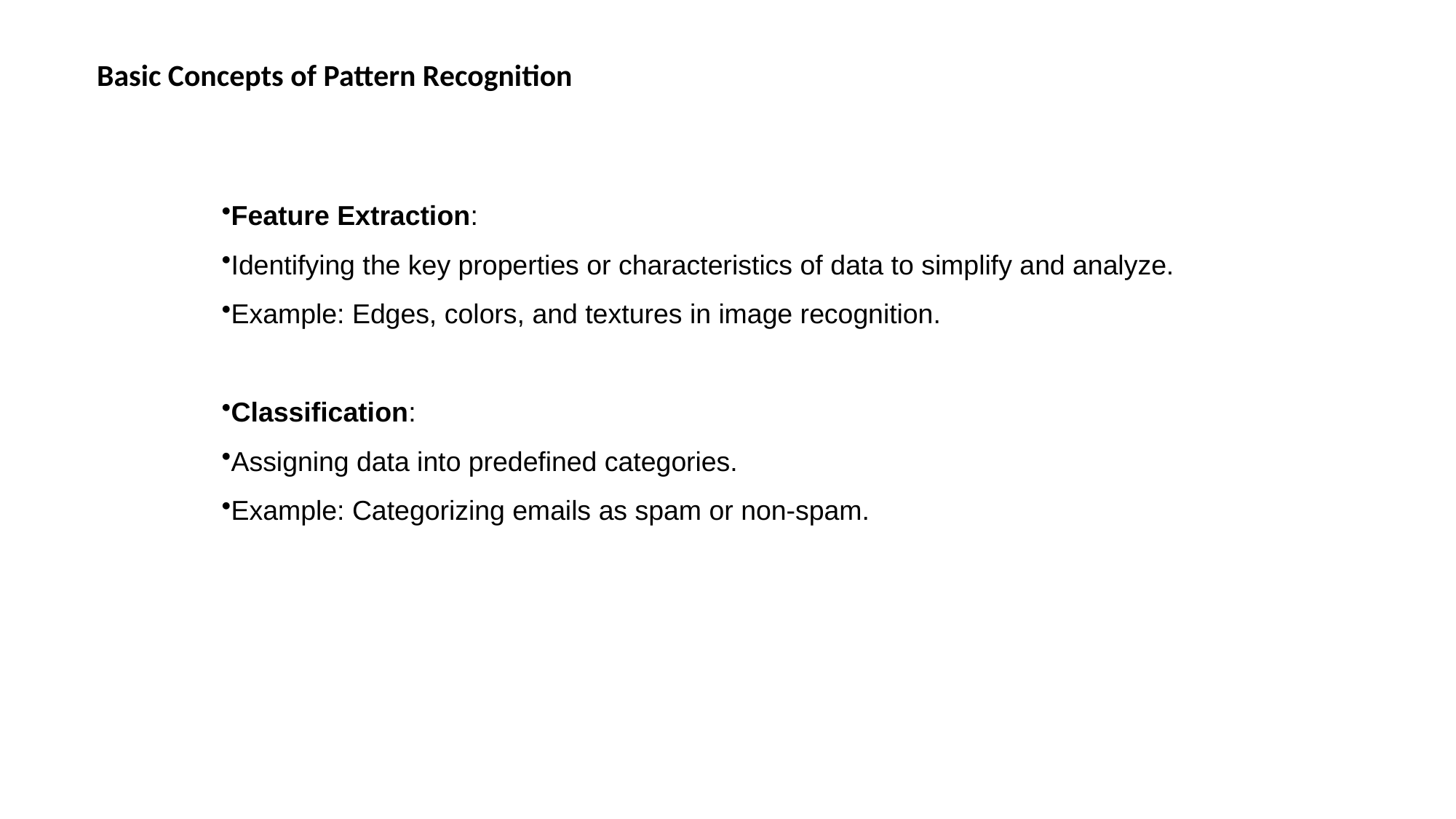

Basic Concepts of Pattern Recognition
Feature Extraction:
Identifying the key properties or characteristics of data to simplify and analyze.
Example: Edges, colors, and textures in image recognition.

Classification:
Assigning data into predefined categories.
Example: Categorizing emails as spam or non-spam.